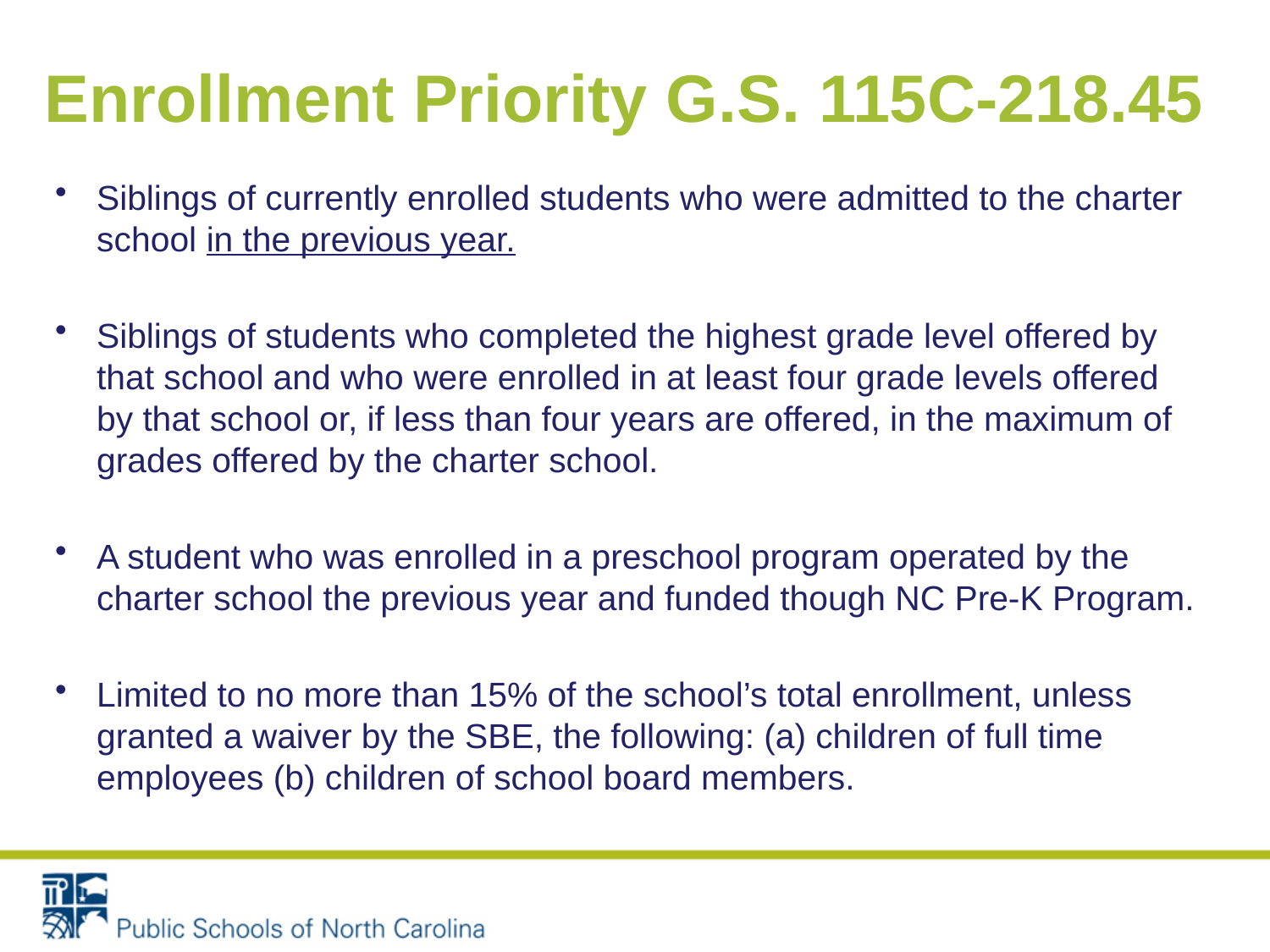

# Enrollment Priority G.S. 115C-218.45
Siblings of currently enrolled students who were admitted to the charter school in the previous year.

Siblings of students who completed the highest grade level offered by that school and who were enrolled in at least four grade levels offered by that school or, if less than four years are offered, in the maximum of grades offered by the charter school.

A student who was enrolled in a preschool program operated by the charter school the previous year and funded though NC Pre-K Program.

Limited to no more than 15% of the school’s total enrollment, unless granted a waiver by the SBE, the following: (a) children of full time employees (b) children of school board members.